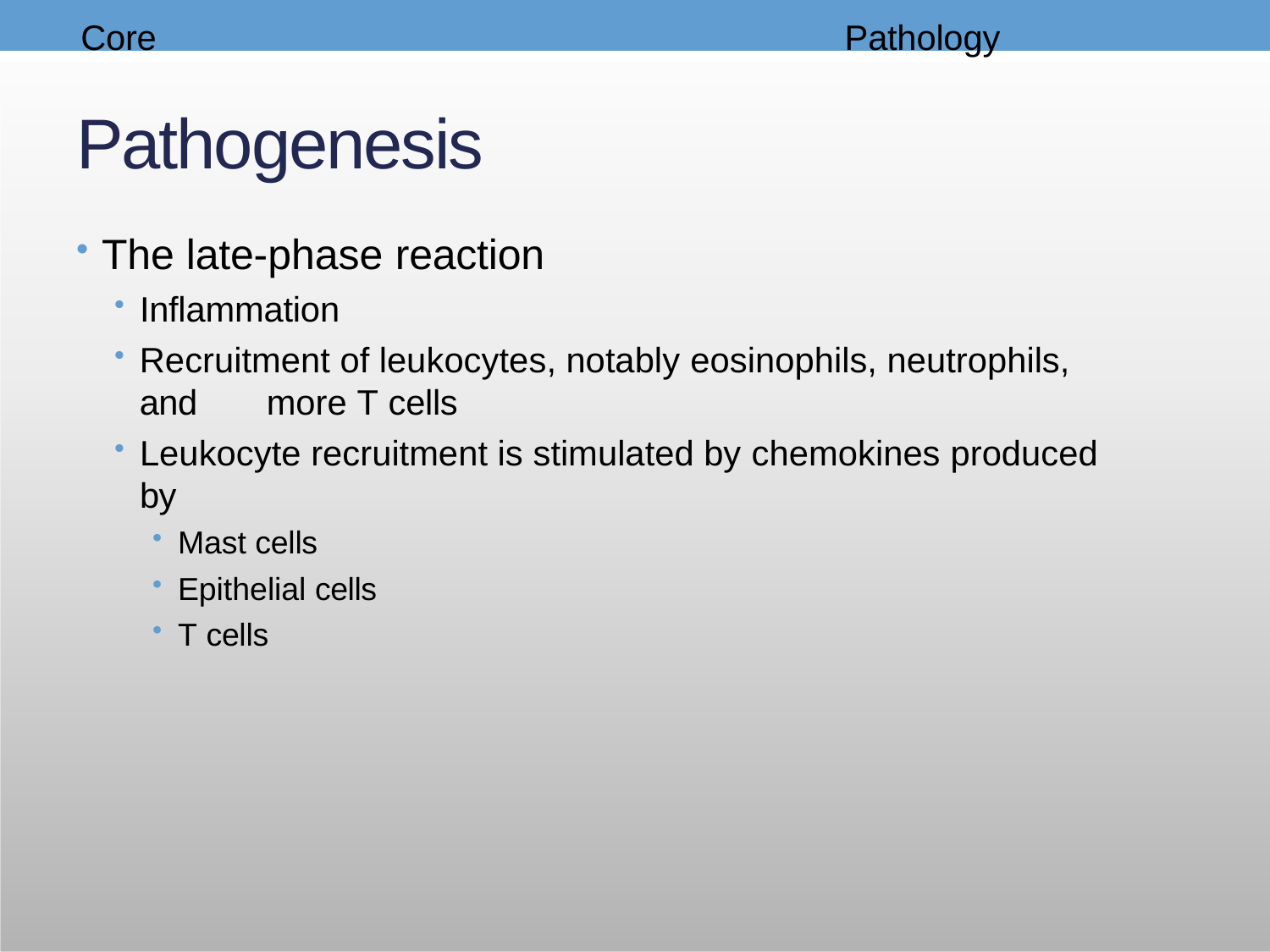

Core	Pathology
# Pathogenesis
The late-phase reaction
Inflammation
Recruitment of leukocytes, notably eosinophils, neutrophils, and 	more T cells
Leukocyte recruitment is stimulated by chemokines produced by
Mast cells
Epithelial cells
T cells